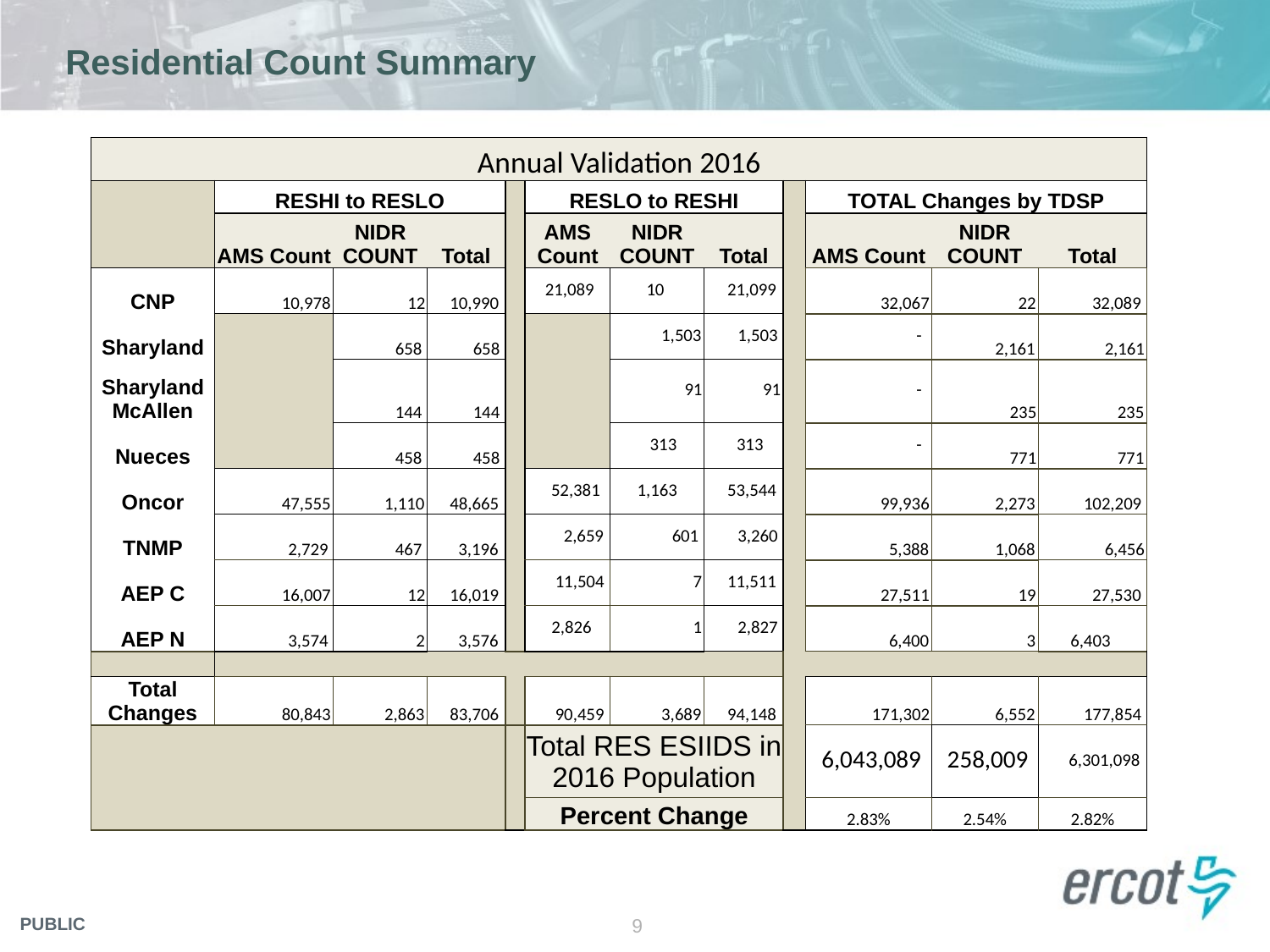

# Residential Count Summary
| Annual Validation 2016 |  |  |  |  |  |  |  |  |  |  |  |
| --- | --- | --- | --- | --- | --- | --- | --- | --- | --- | --- | --- |
|  | RESHI to RESLO |  |  |  | RESLO to RESHI |  |  |  | TOTAL Changes by TDSP |  |  |
|  | AMS Count | NIDR COUNT | Total |  | AMS Count | NIDR COUNT | Total |  | AMS Count | NIDR COUNT | Total |
| CNP | 10,978 | 12 | 10,990 |  | 21,089 | 10 | 21,099 |  | 32,067 | 22 | 32,089 |
| Sharyland |  | 658 | 658 |  |  | 1,503 | 1,503 |  | - | 2,161 | 2,161 |
| Sharyland McAllen |  | 144 | 144 |  |  | 91 | 91 |  | - | 235 | 235 |
| Nueces |  | 458 | 458 |  |  | 313 | 313 |  | - | 771 | 771 |
| Oncor | 47,555 | 1,110 | 48,665 |  | 52,381 | 1,163 | 53,544 |  | 99,936 | 2,273 | 102,209 |
| TNMP | 2,729 | 467 | 3,196 |  | 2,659 | 601 | 3,260 |  | 5,388 | 1,068 | 6,456 |
| AEP C | 16,007 | 12 | 16,019 |  | 11,504 | 7 | 11,511 |  | 27,511 | 19 | 27,530 |
| AEP N | 3,574 | 2 | 3,576 |  | 2,826 | 1 | 2,827 |  | 6,400 | 3 | 6,403 |
|  |  |  |  |  |  |  |  |  |  |  |  |
| Total Changes | 80,843 | 2,863 | 83,706 |  | 90,459 | 3,689 | 94,148 |  | 171,302 | 6,552 | 177,854 |
|  |  |  |  |  | Total RES ESIIDS in 2016 Population |  |  |  | 6,043,089 | 258,009 | 6,301,098 |
|  |  |  |  |  | Percent Change |  |  |  | 2.83% | 2.54% | 2.82% |
9